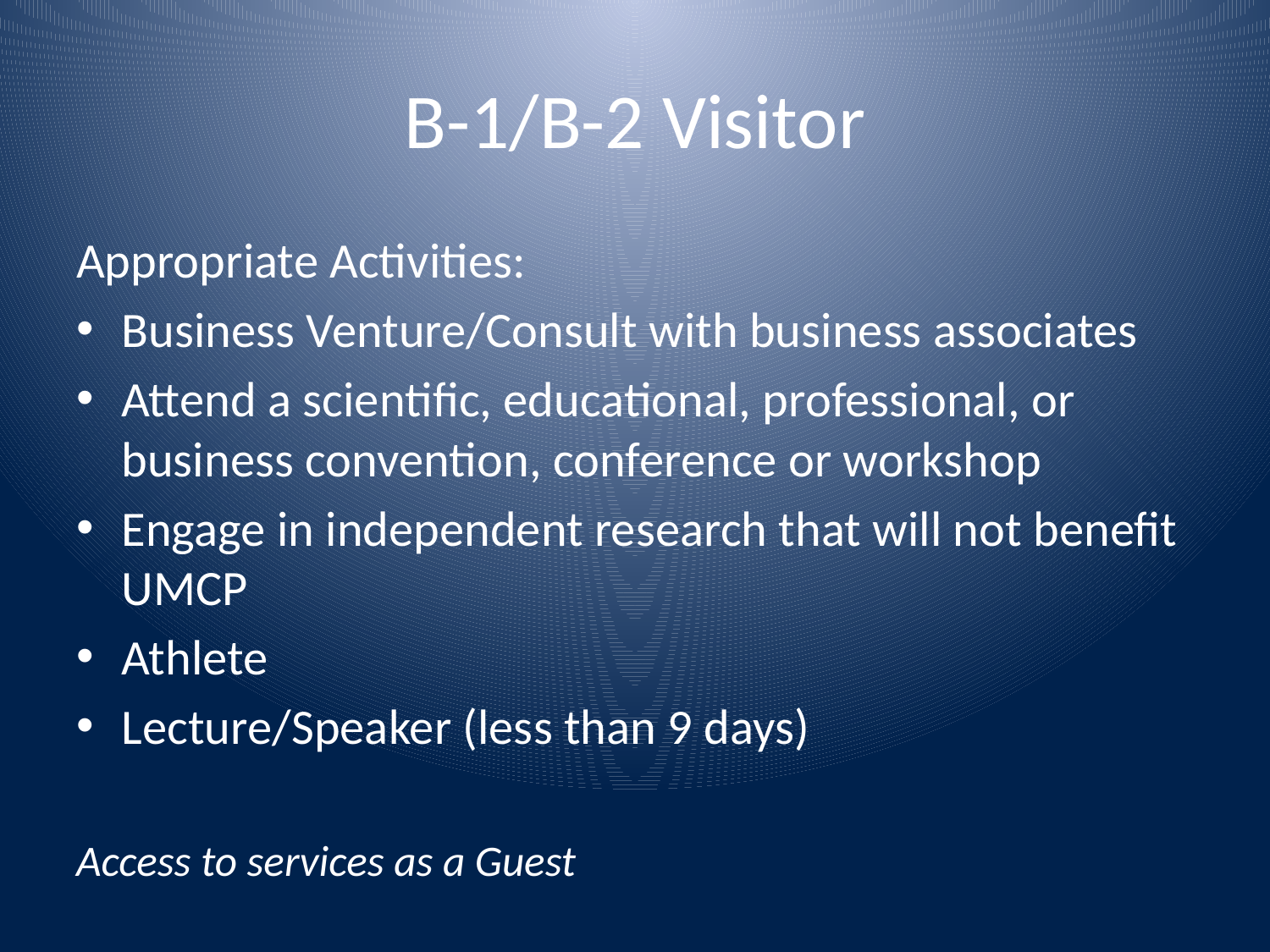

# B-1/B-2 Visitor
Appropriate Activities:
Business Venture/Consult with business associates
Attend a scientific, educational, professional, or business convention, conference or workshop
Engage in independent research that will not benefit UMCP
Athlete
Lecture/Speaker (less than 9 days)

Access to services as a Guest